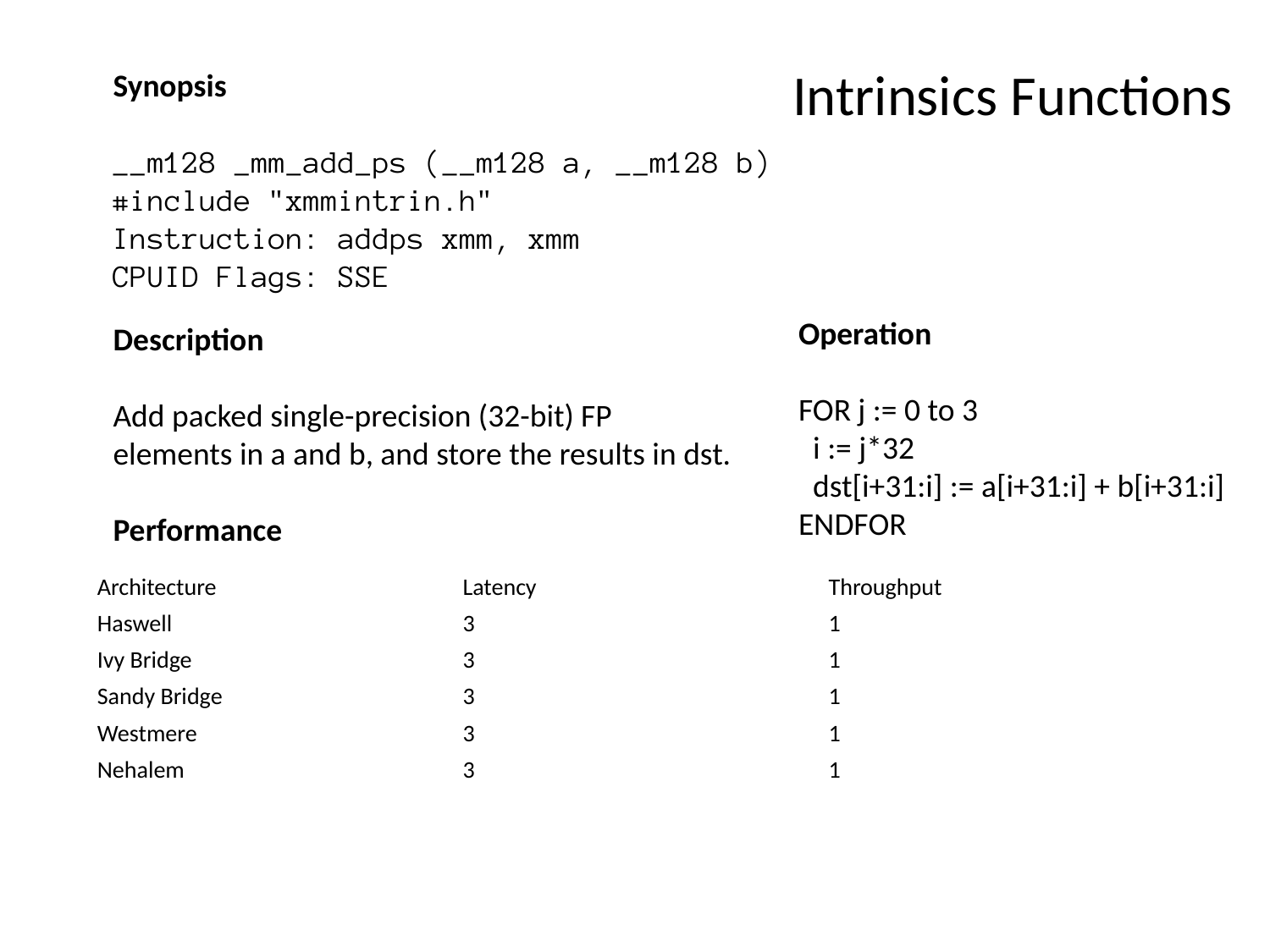

Intrinsics Functions
Synopsis

__m128 _mm_add_ps (__m128 a, __m128 b)
#include "xmmintrin.h"
Instruction: addps xmm, xmm
CPUID Flags: SSE

Description

Add packed single-precision (32-bit) FP
elements in a and b, and store the results in dst.
Performance

Operation

FOR j := 0 to 3
  i := j*32
  dst[i+31:i] := a[i+31:i] + b[i+31:i]
ENDFOR
| Architecture | Latency | Throughput |
| --- | --- | --- |
| Haswell | 3 | 1 |
| Ivy Bridge | 3 | 1 |
| Sandy Bridge | 3 | 1 |
| Westmere | 3 | 1 |
| Nehalem | 3 | 1 |